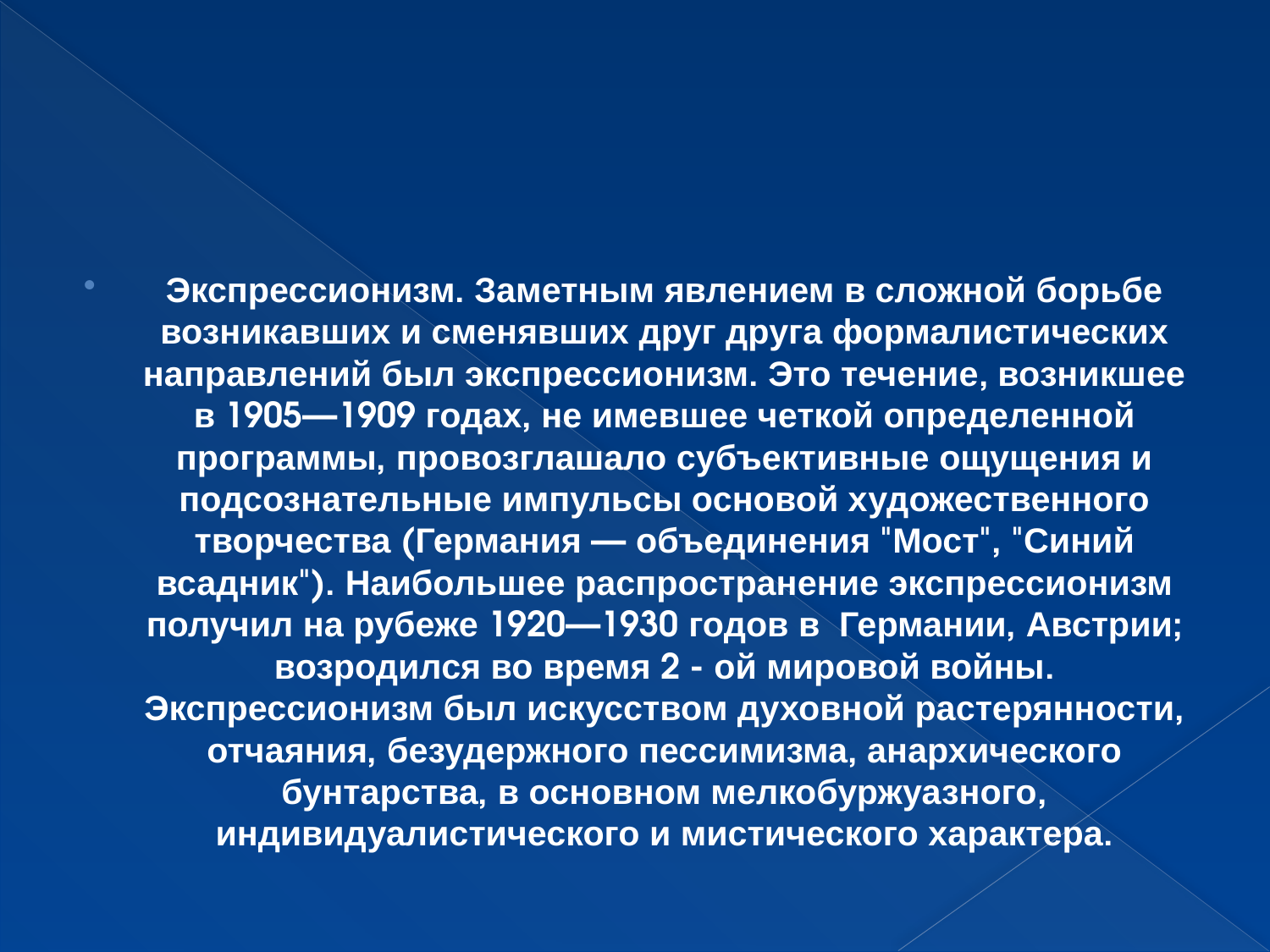

#
Экспрессионизм. Заметным явлением в сложной борьбе возникавших и сменявших друг друга формалистических направлений был экспрессионизм. Это течение, возникшее в 1905—1909 годах, не имевшее четкой определенной программы, провозглашало субъективные ощущения и подсознательные импульсы основой художественного творчества (Германия — объединения "Мост", "Синий всадник"). Наибольшее распространение экспрессионизм получил на рубеже 1920—1930 годов в  Германии, Австрии; возродился во время 2 - ой мировой войны. Экспрессионизм был искусством духовной растерянности, отчаяния, безудержного пессимизма, анархического бунтарства, в основном мелкобуржуазного, индивидуалистического и мистического характера.